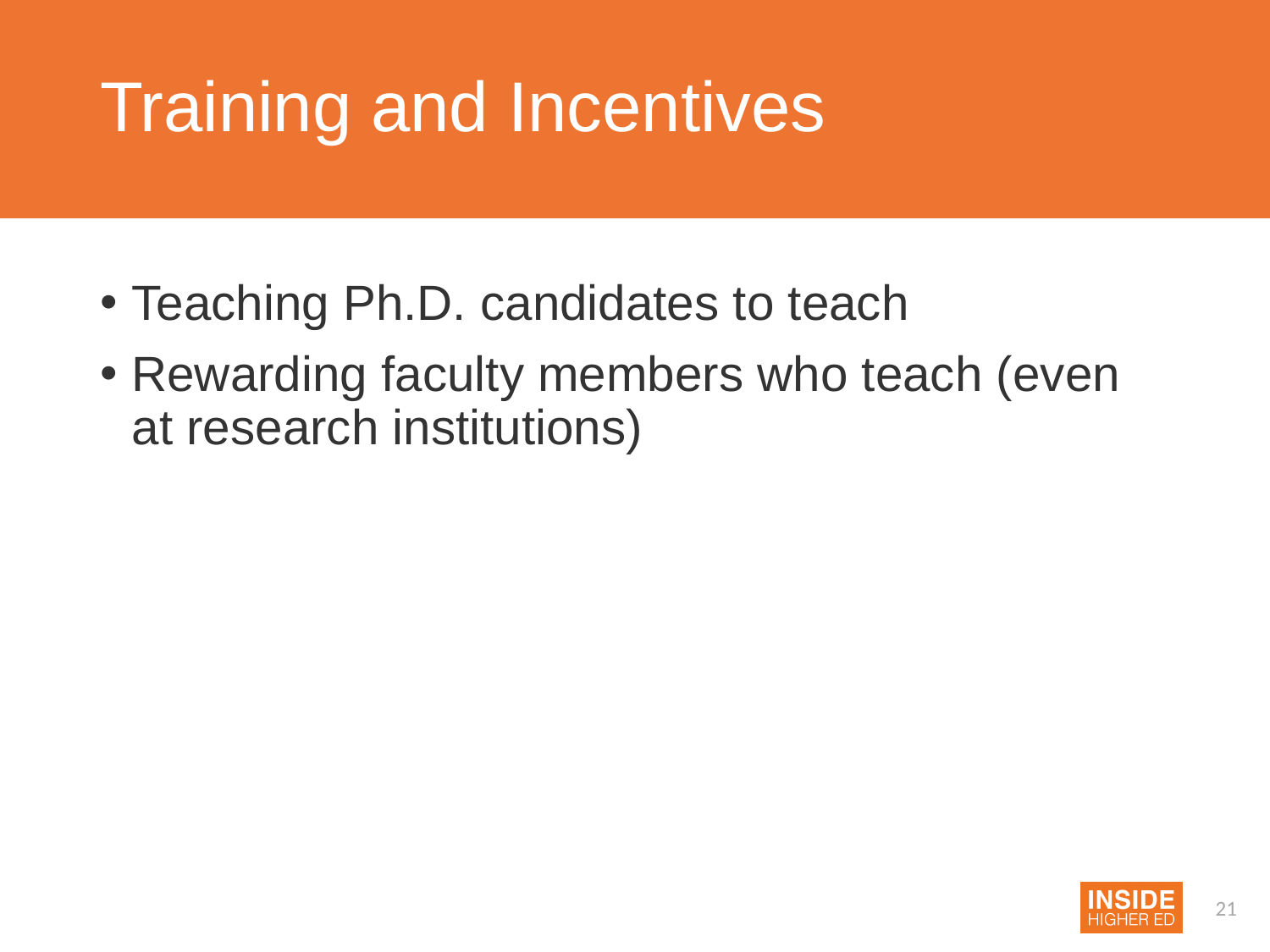

# Training and Incentives
Teaching Ph.D. candidates to teach
Rewarding faculty members who teach (even at research institutions)